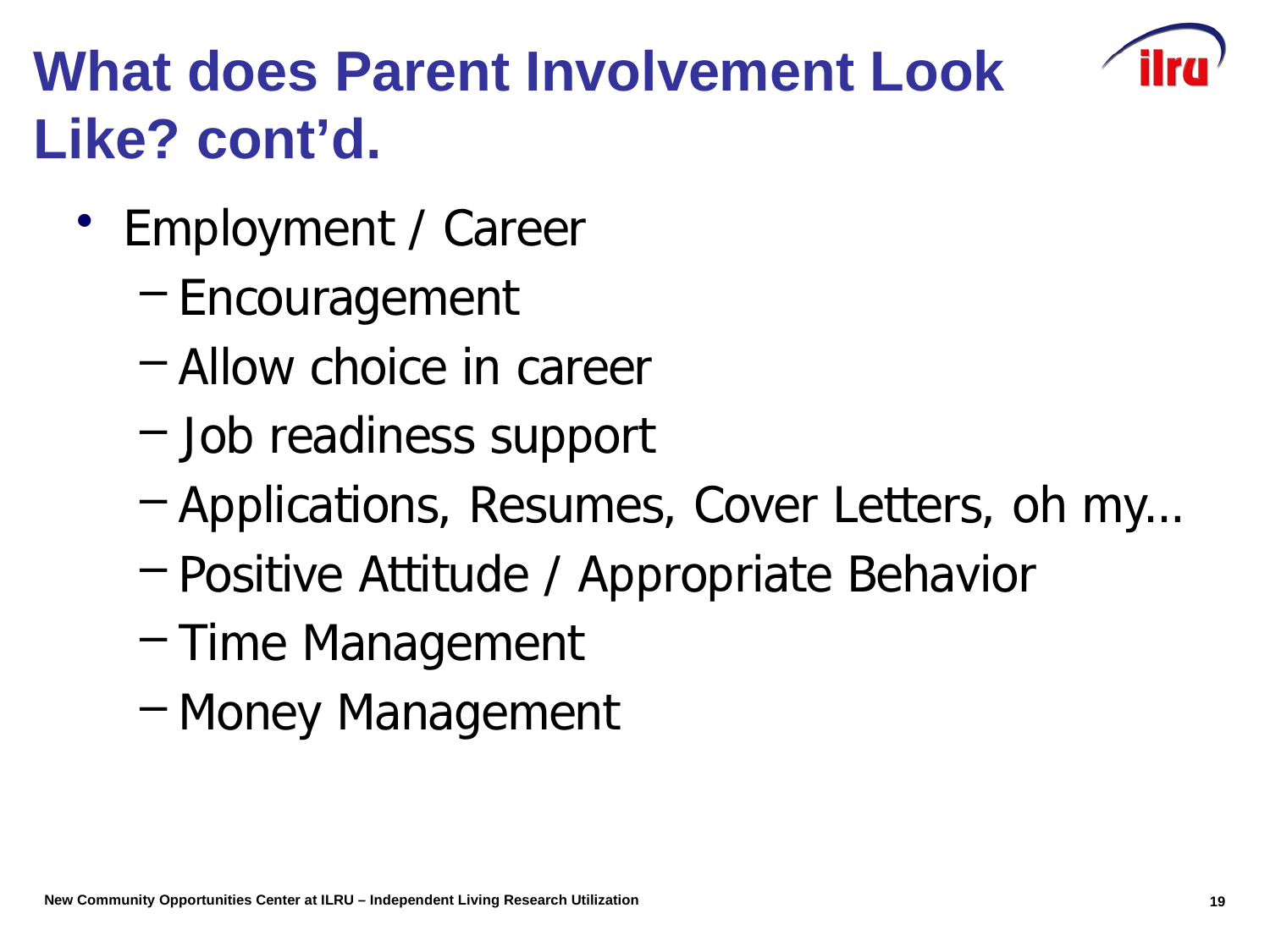

# What does Parent Involvement Look Like? cont’d.
Employment / Career
Encouragement
Allow choice in career
Job readiness support
Applications, Resumes, Cover Letters, oh my…
Positive Attitude / Appropriate Behavior
Time Management
Money Management
19